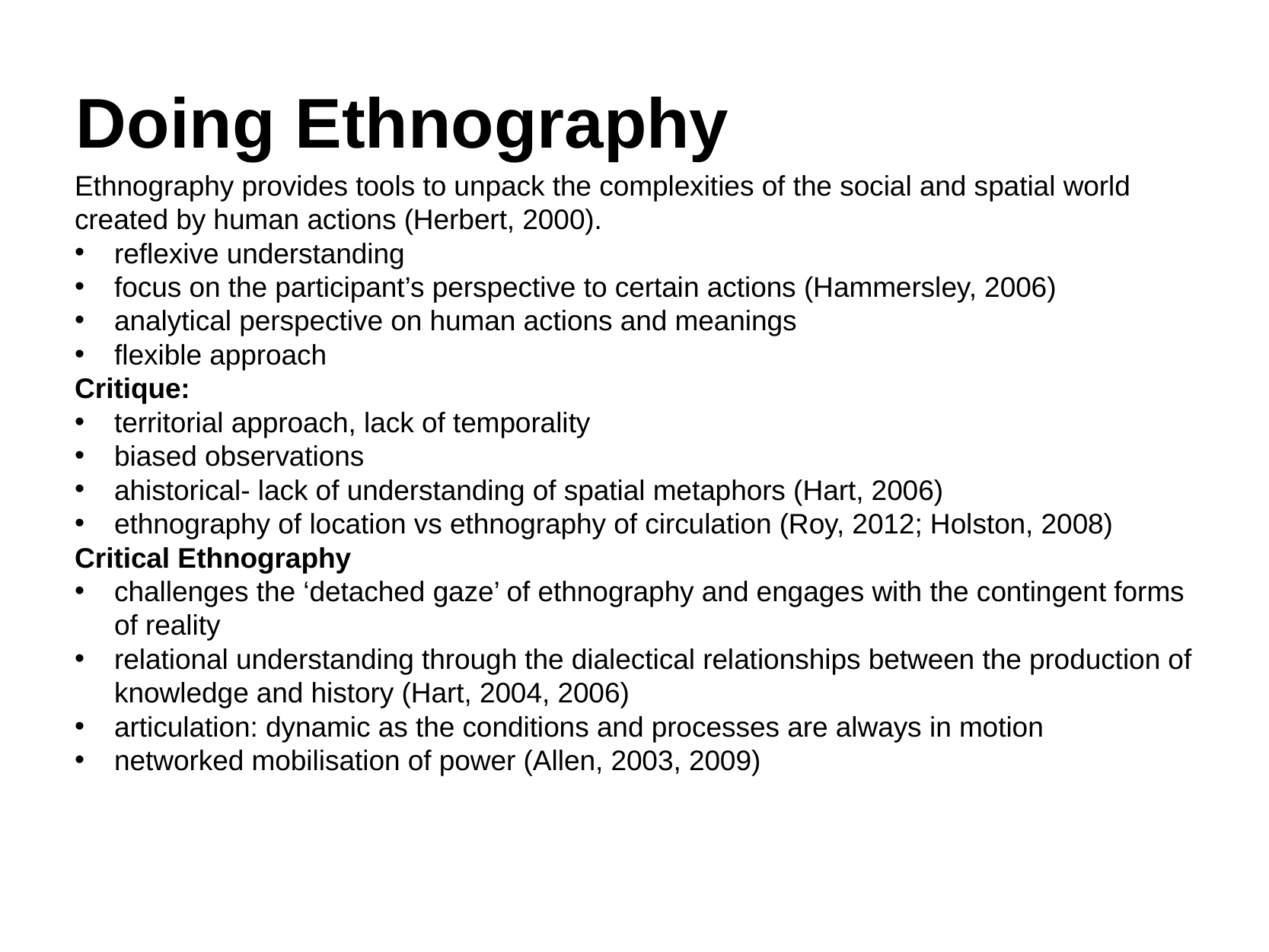

Doing Ethnography
Ethnography provides tools to unpack the complexities of the social and spatial world created by human actions (Herbert, 2000).
reflexive understanding
focus on the participant’s perspective to certain actions (Hammersley, 2006)
analytical perspective on human actions and meanings
flexible approach
Critique:
territorial approach, lack of temporality
biased observations
ahistorical- lack of understanding of spatial metaphors (Hart, 2006)
ethnography of location vs ethnography of circulation (Roy, 2012; Holston, 2008)
Critical Ethnography
challenges the ‘detached gaze’ of ethnography and engages with the contingent forms of reality
relational understanding through the dialectical relationships between the production of knowledge and history (Hart, 2004, 2006)
articulation: dynamic as the conditions and processes are always in motion
networked mobilisation of power (Allen, 2003, 2009)